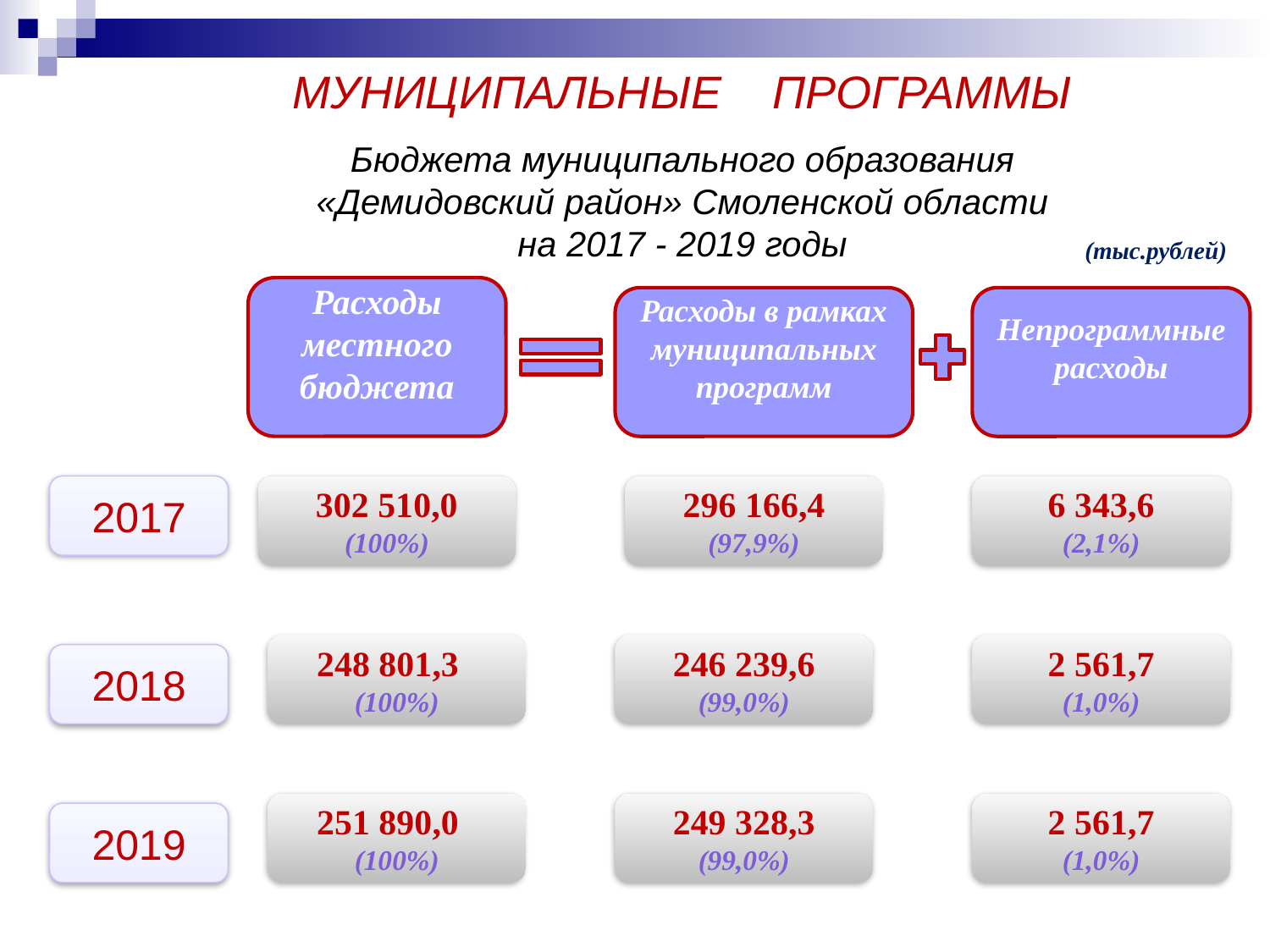

МУНИЦИПАЛЬНЫЕ    ПРОГРАММЫ

Бюджета муниципального образования
«Демидовский район» Смоленской области
на 2017 - 2019 годы

(тыс.рублей)
Расходы местного бюджета

Расходы в рамках муниципальных программ

Непрограммные расходы

2017
302 510,0
(100%)
296 166,4
(97,9%)
6 343,6
(2,1%)
248 801,3
(100%)
246 239,6
(99,0%)
2 561,7
(1,0%)
2018
251 890,0
(100%)
249 328,3
(99,0%)
2 561,7
(1,0%)
2019